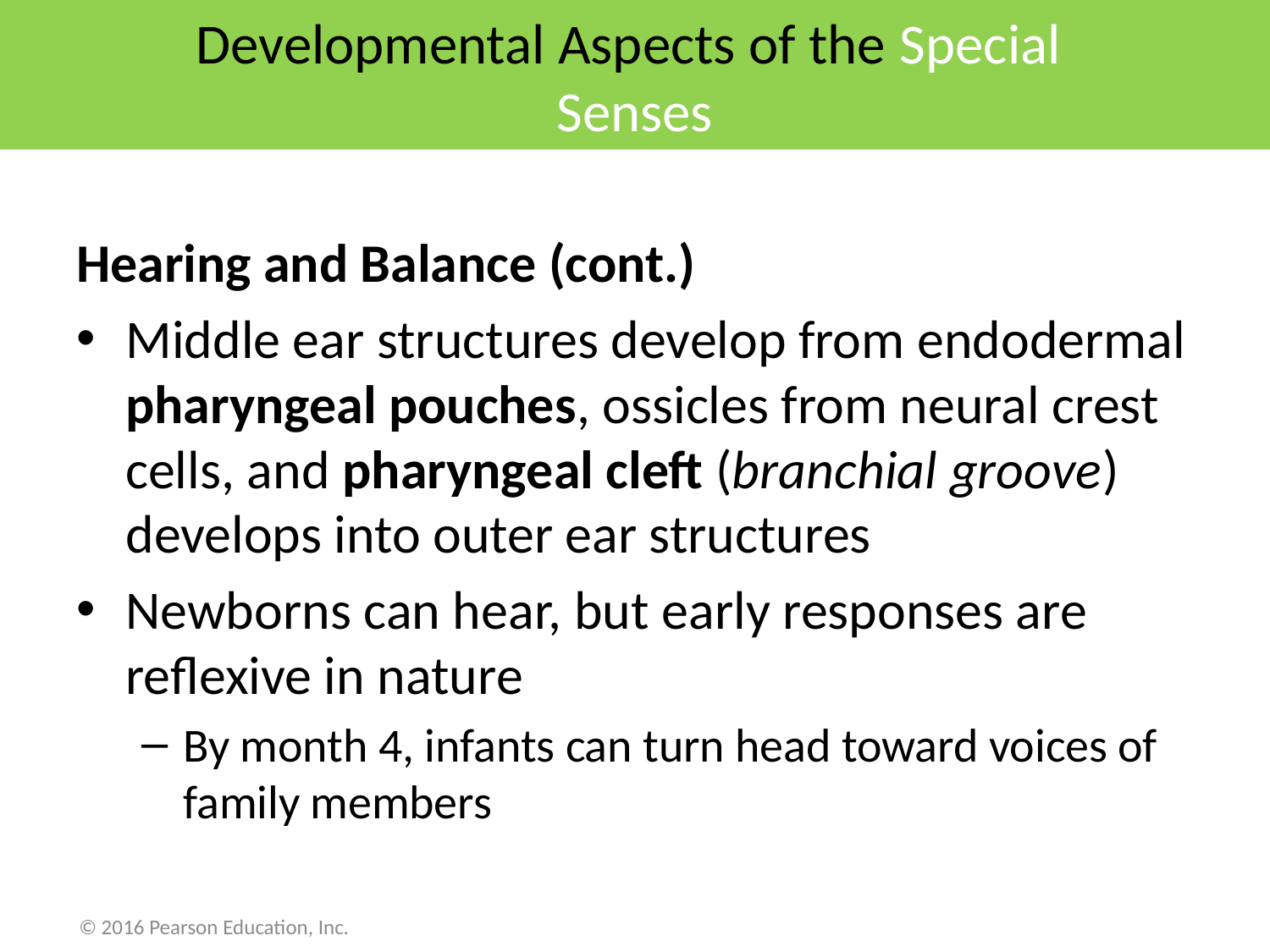

# Developmental Aspects of the Special Senses
Hearing and Balance (cont.)
Middle ear structures develop from endodermal pharyngeal pouches, ossicles from neural crest cells, and pharyngeal cleft (branchial groove) develops into outer ear structures
Newborns can hear, but early responses are reflexive in nature
By month 4, infants can turn head toward voices of family members

© 2016 Pearson Education, Inc.